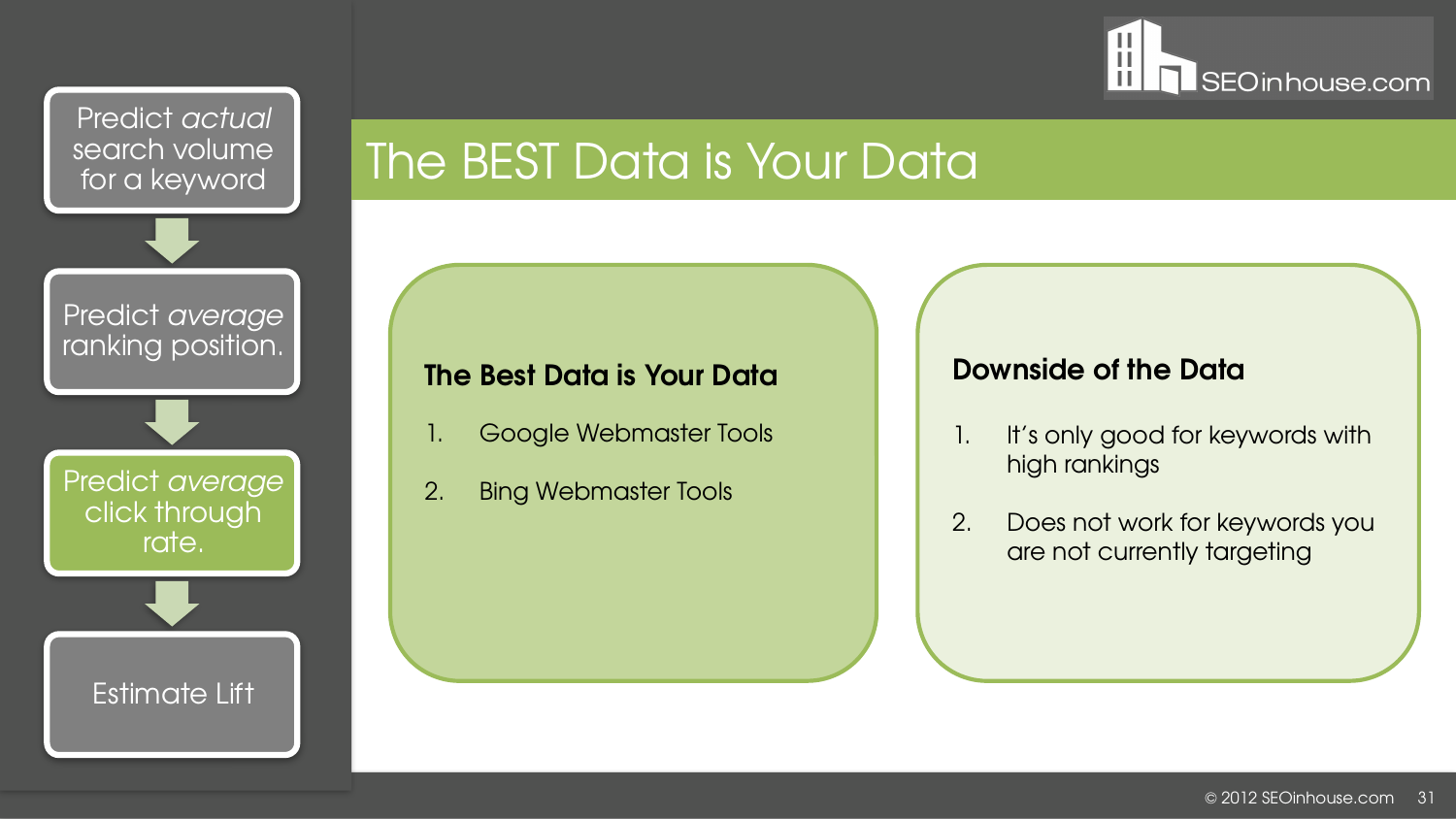

Predict actual search volume for a keyword

Predict average ranking position.

Predict average click through rate.

Estimate Lift
# The BEST Data is Your Data
The Best Data is Your Data

Google Webmaster Tools

Bing Webmaster Tools

Downside of the Data

It’s only good for keywords with high rankings

Does not work for keywords you are not currently targeting